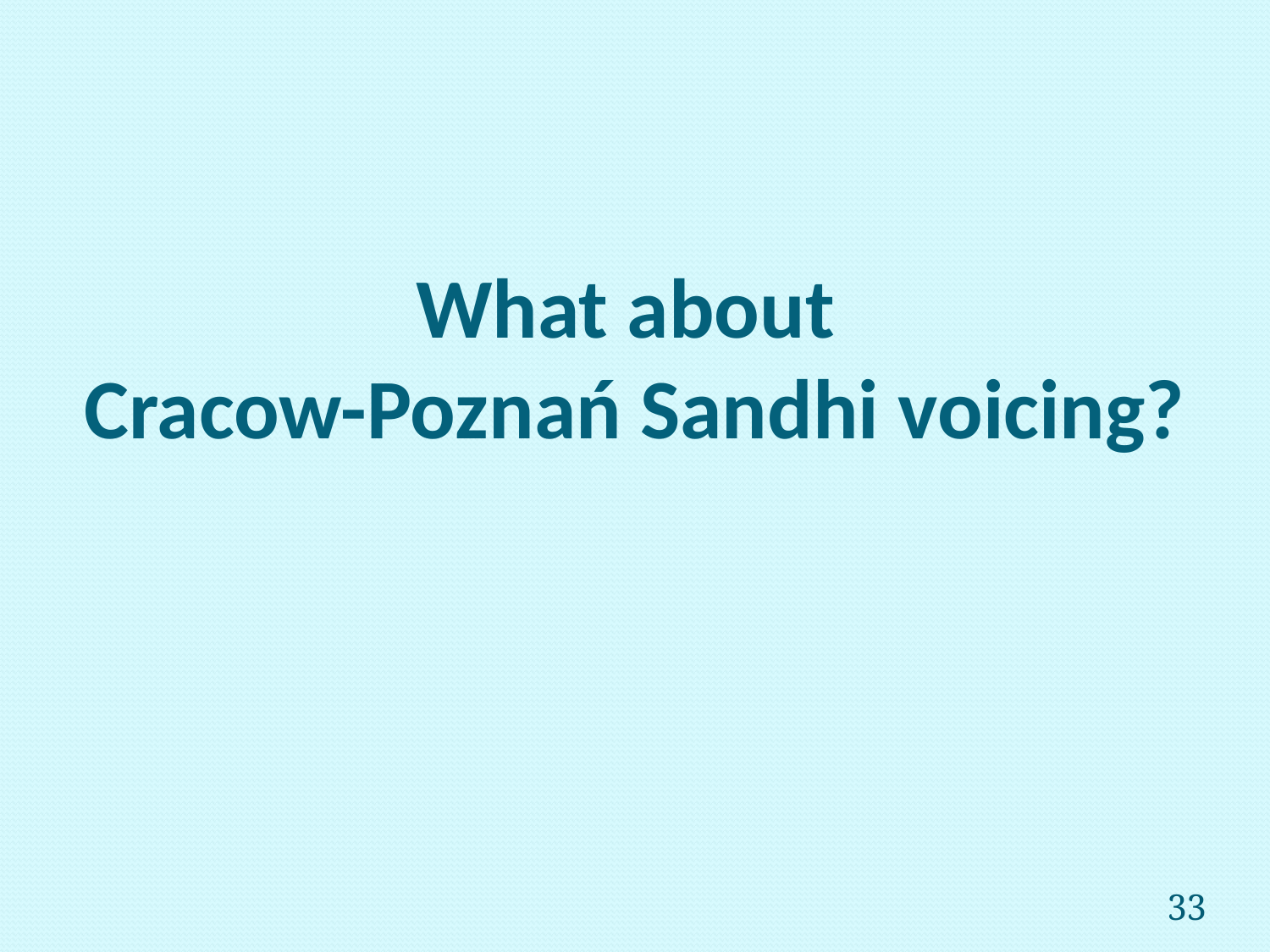

# What about Cracow-Poznań Sandhi voicing?

33